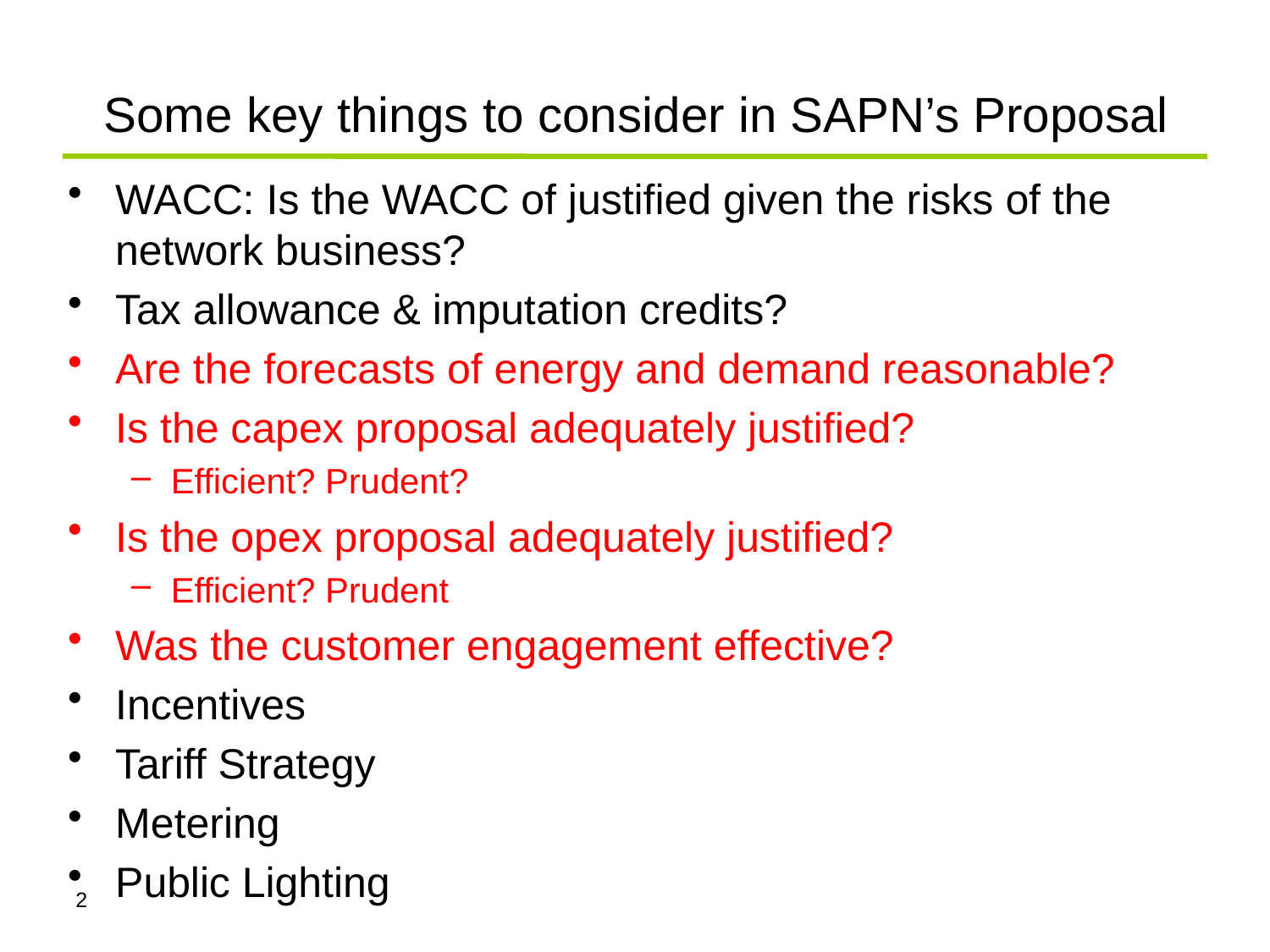

# Some key things to consider in SAPN’s Proposal
WACC: Is the WACC of justified given the risks of the network business?
Tax allowance & imputation credits?
Are the forecasts of energy and demand reasonable?
Is the capex proposal adequately justified?
Efficient? Prudent?
Is the opex proposal adequately justified?
Efficient? Prudent
Was the customer engagement effective?
Incentives
Tariff Strategy
Metering
Public Lighting

2